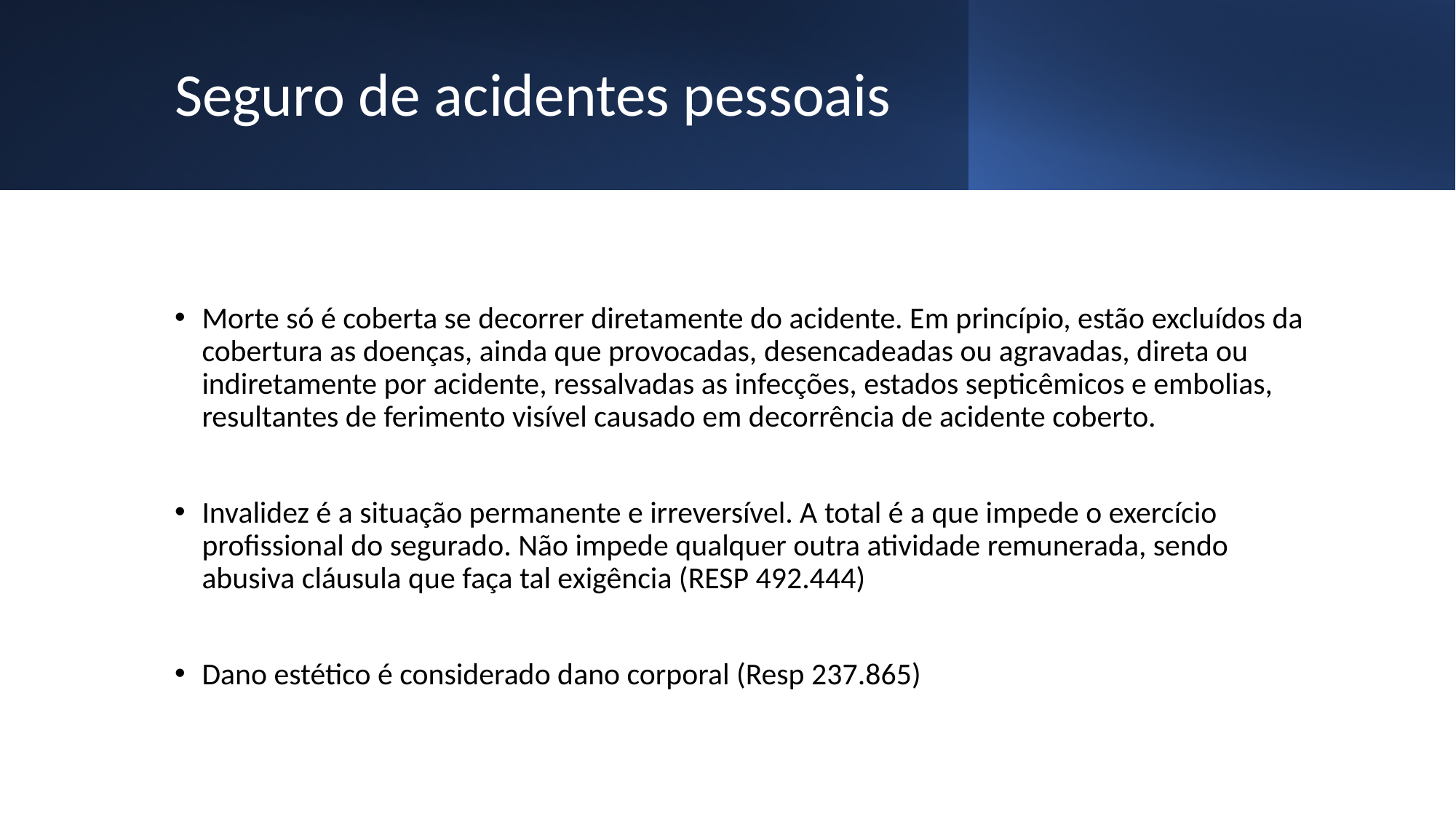

# Seguro de acidentes pessoais
Morte só é coberta se decorrer diretamente do acidente. Em princípio, estão excluídos da cobertura as doenças, ainda que provocadas, desencadeadas ou agravadas, direta ou indiretamente por acidente, ressalvadas as infecções, estados septicêmicos e embolias, resultantes de ferimento visível causado em decorrência de acidente coberto.

Invalidez é a situação permanente e irreversível. A total é a que impede o exercício profissional do segurado. Não impede qualquer outra atividade remunerada, sendo abusiva cláusula que faça tal exigência (RESP 492.444)

Dano estético é considerado dano corporal (Resp 237.865)